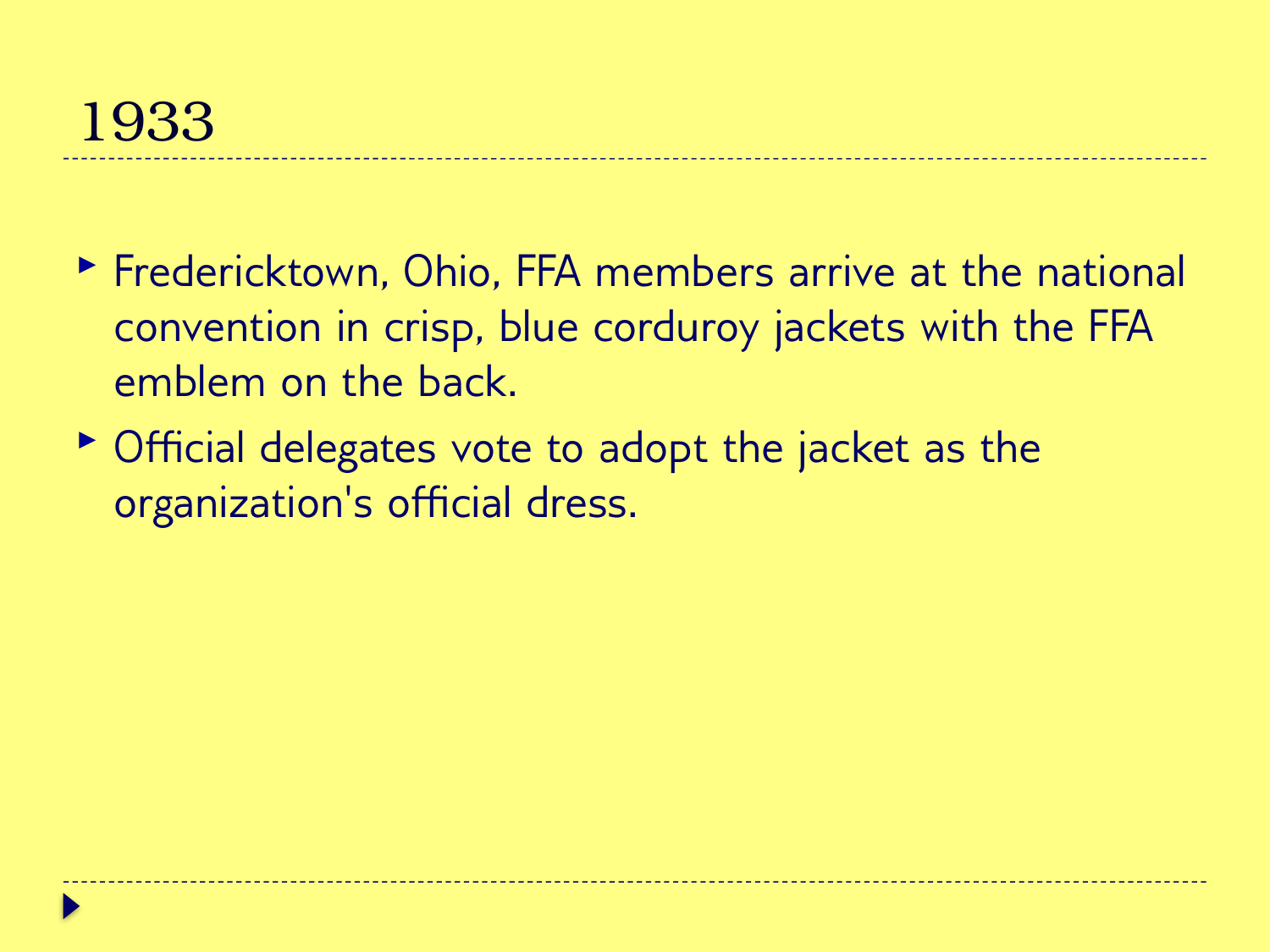

# 1933

Fredericktown, Ohio, FFA members arrive at the national convention in crisp, blue corduroy jackets with the FFA emblem on the back.
Official delegates vote to adopt the jacket as the organization's official dress.